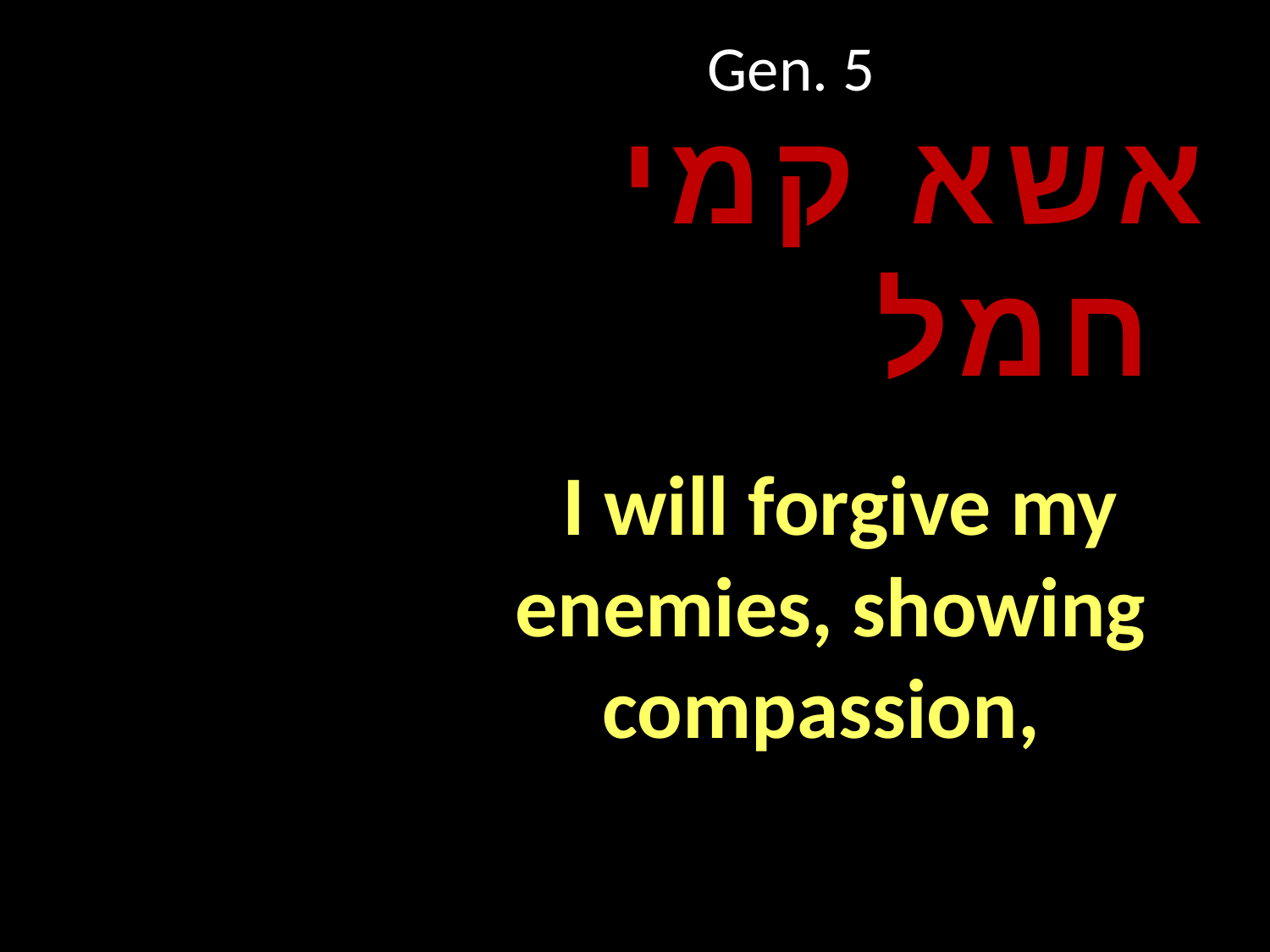

Gen. 5

# אשא קמי חמל
 I will forgive my enemies, showing compassion,